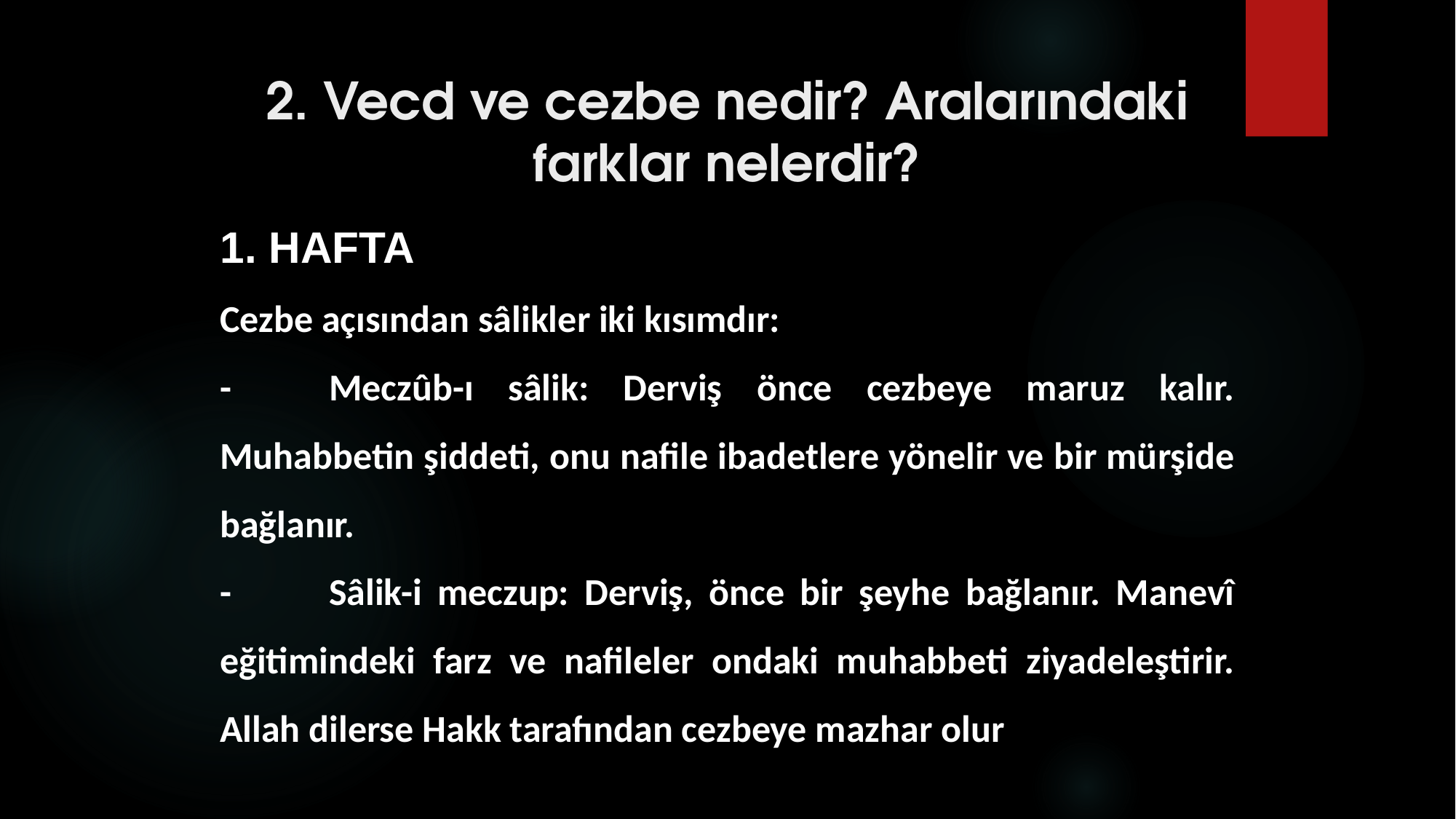

# 2. Vecd ve cezbe nedir? Aralarındaki farklar nelerdir?
1. HAFTA
Cezbe açısından sâlikler iki kısımdır:
-	Meczûb-ı sâlik: Derviş önce cezbeye maruz kalır. Muhabbetin şiddeti, onu nafile ibadetlere yönelir ve bir mürşide bağlanır.
-	Sâlik-i meczup: Derviş, önce bir şeyhe bağlanır. Manevî eğitimindeki farz ve nafileler ondaki muhabbeti ziyadeleştirir. Allah dilerse Hakk tarafından cezbeye mazhar olur